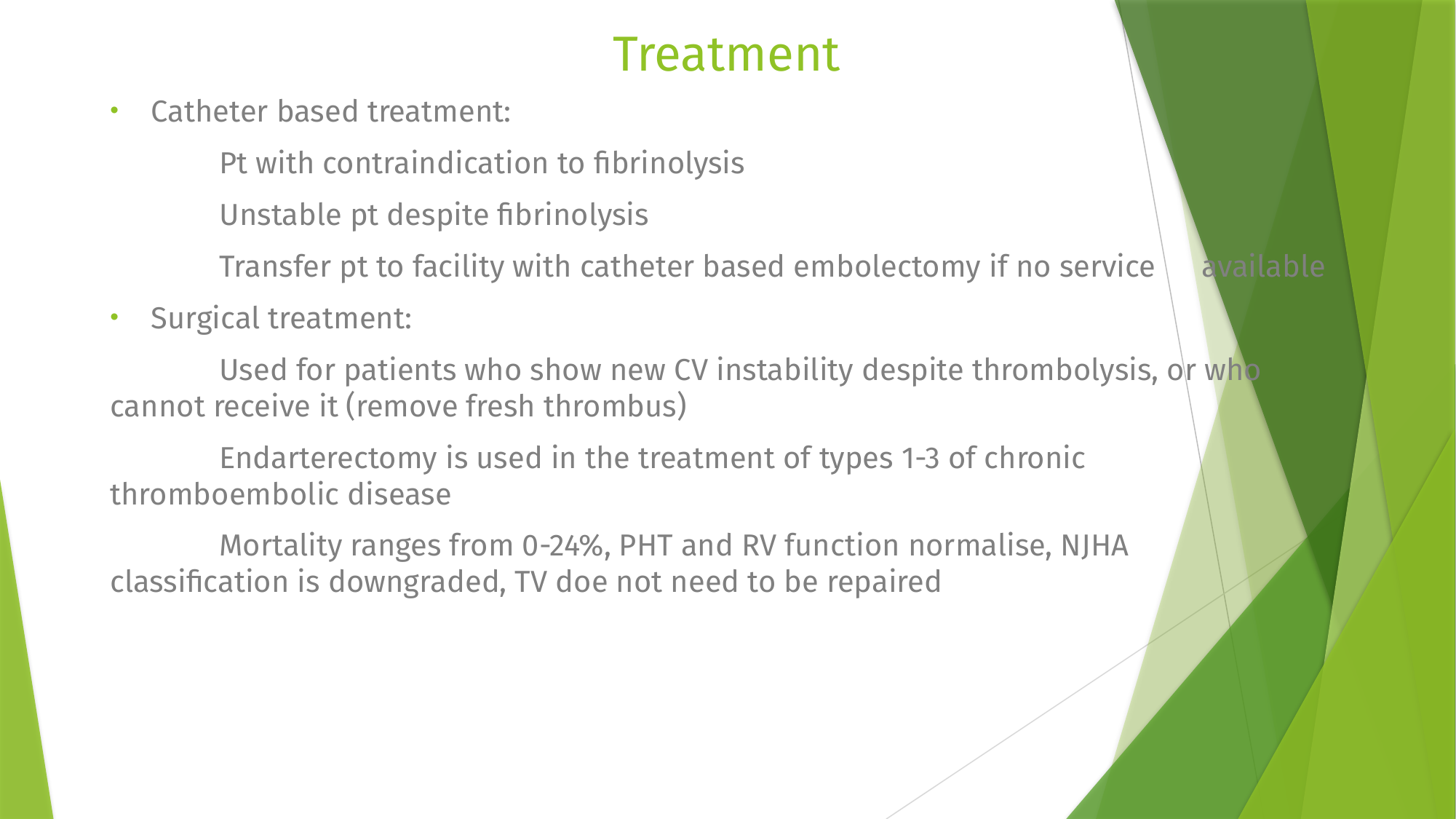

# Treatment
Catheter based treatment:
	Pt with contraindication to fibrinolysis
	Unstable pt despite fibrinolysis
	Transfer pt to facility with catheter based embolectomy if no service 	available
Surgical treatment:
	Used for patients who show new CV instability despite thrombolysis, or who 	cannot receive it (remove fresh thrombus)
	Endarterectomy is used in the treatment of types 1-3 of chronic 	thromboembolic disease
	Mortality ranges from 0-24%, PHT and RV function normalise, NJHA 	classification is downgraded, TV doe not need to be repaired